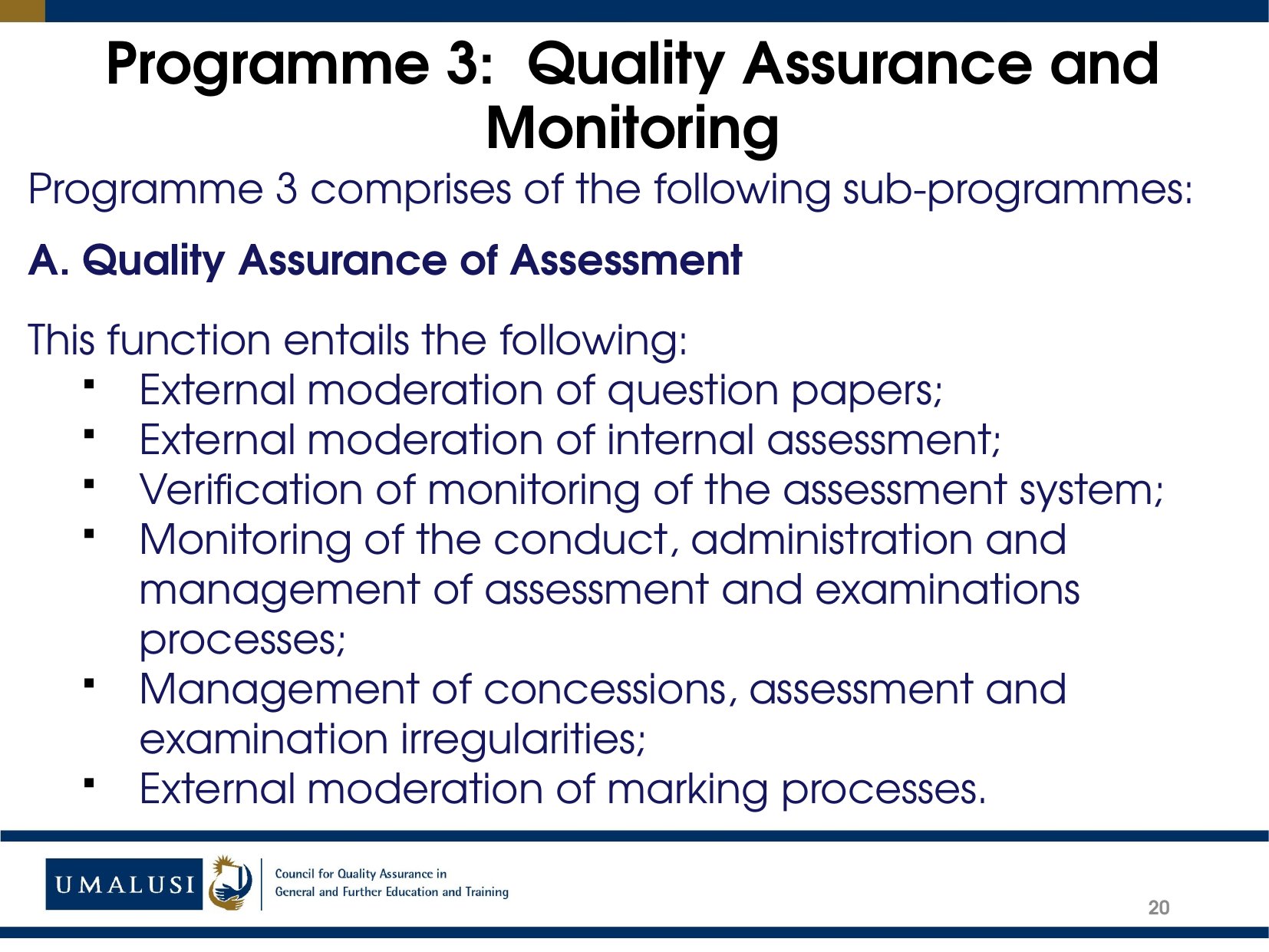

# Programme 3:  Quality Assurance and Monitoring
Programme 3 comprises of the following sub-programmes:

A. Quality Assurance of Assessment

This function entails the following:
External moderation of question papers;
External moderation of internal assessment;
Verification of monitoring of the assessment system;
Monitoring of the conduct, administration and management of assessment and examinations processes;
Management of concessions, assessment and examination irregularities;
External moderation of marking processes.

20